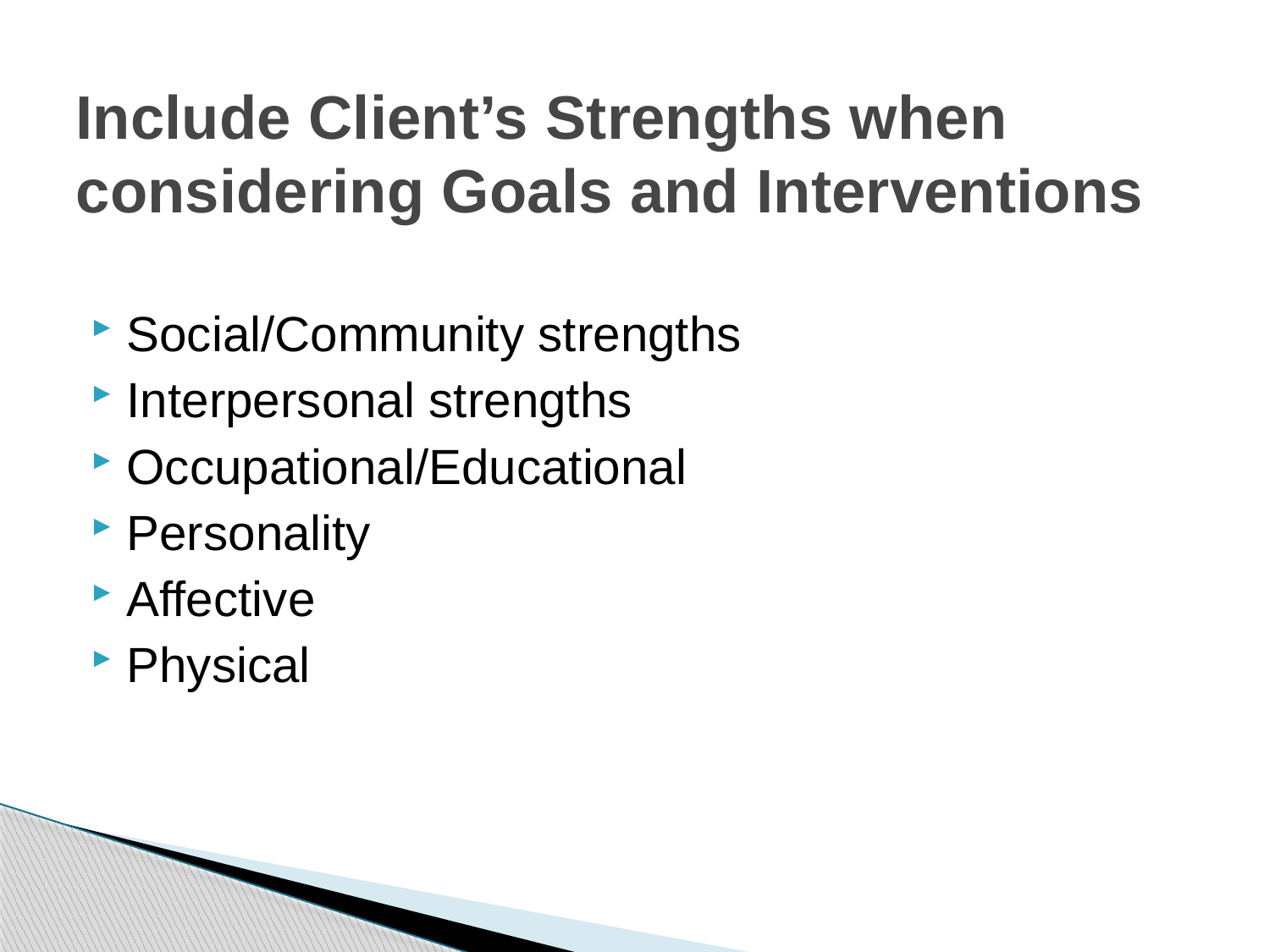

# Include Client’s Strengths when considering Goals and Interventions
Social/Community strengths
Interpersonal strengths
Occupational/Educational
Personality
Affective
Physical